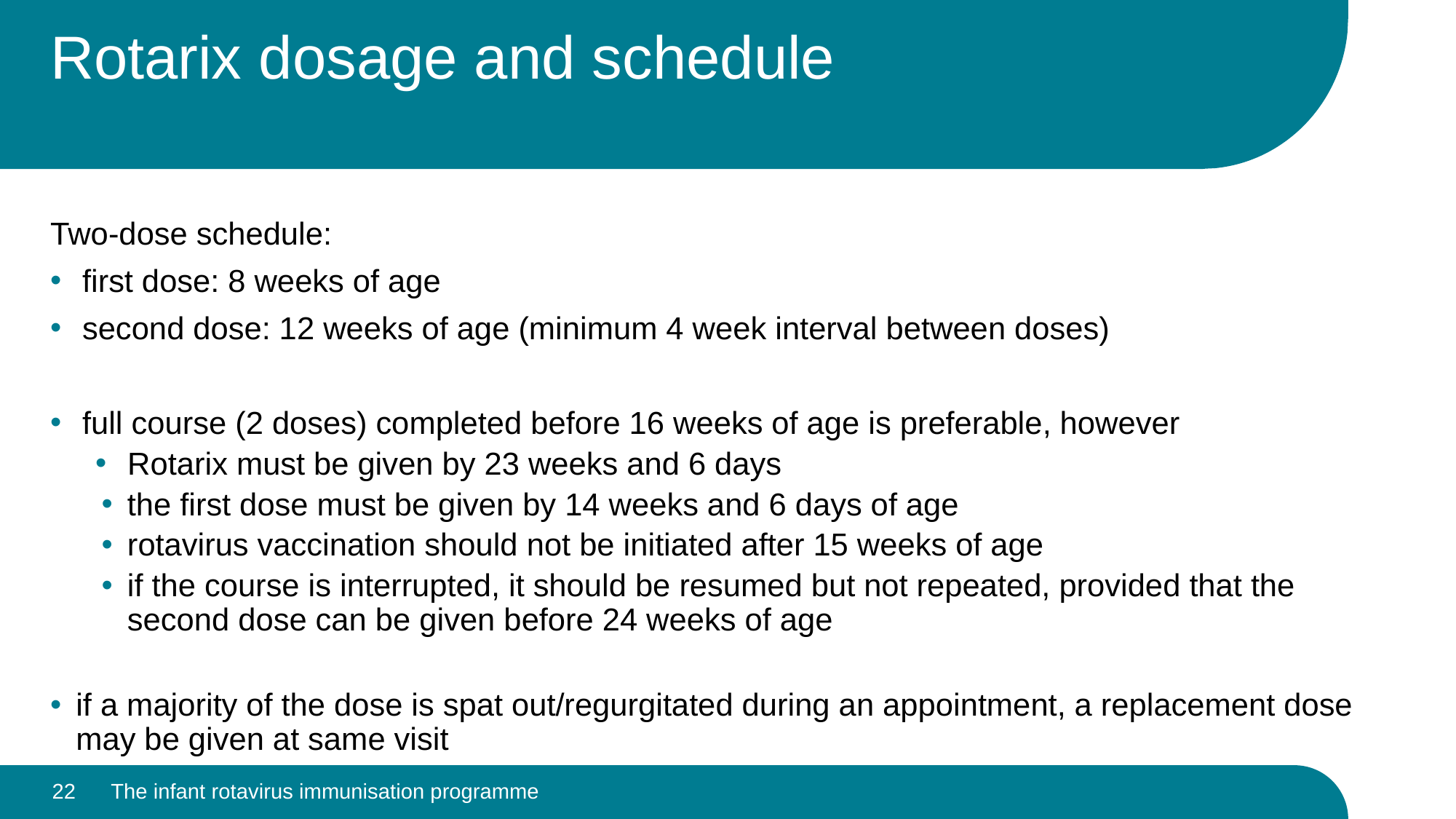

# Rotarix dosage and schedule
Two-dose schedule:
first dose: 8 weeks of age
second dose: 12 weeks of age (minimum 4 week interval between doses)

full course (2 doses) completed before 16 weeks of age is preferable, however
Rotarix must be given by 23 weeks and 6 days
the first dose must be given by 14 weeks and 6 days of age
rotavirus vaccination should not be initiated after 15 weeks of age
if the course is interrupted, it should be resumed but not repeated, provided that the second dose can be given before 24 weeks of age

if a majority of the dose is spat out/regurgitated during an appointment, a replacement dose may be given at same visit
22
The infant rotavirus immunisation programme